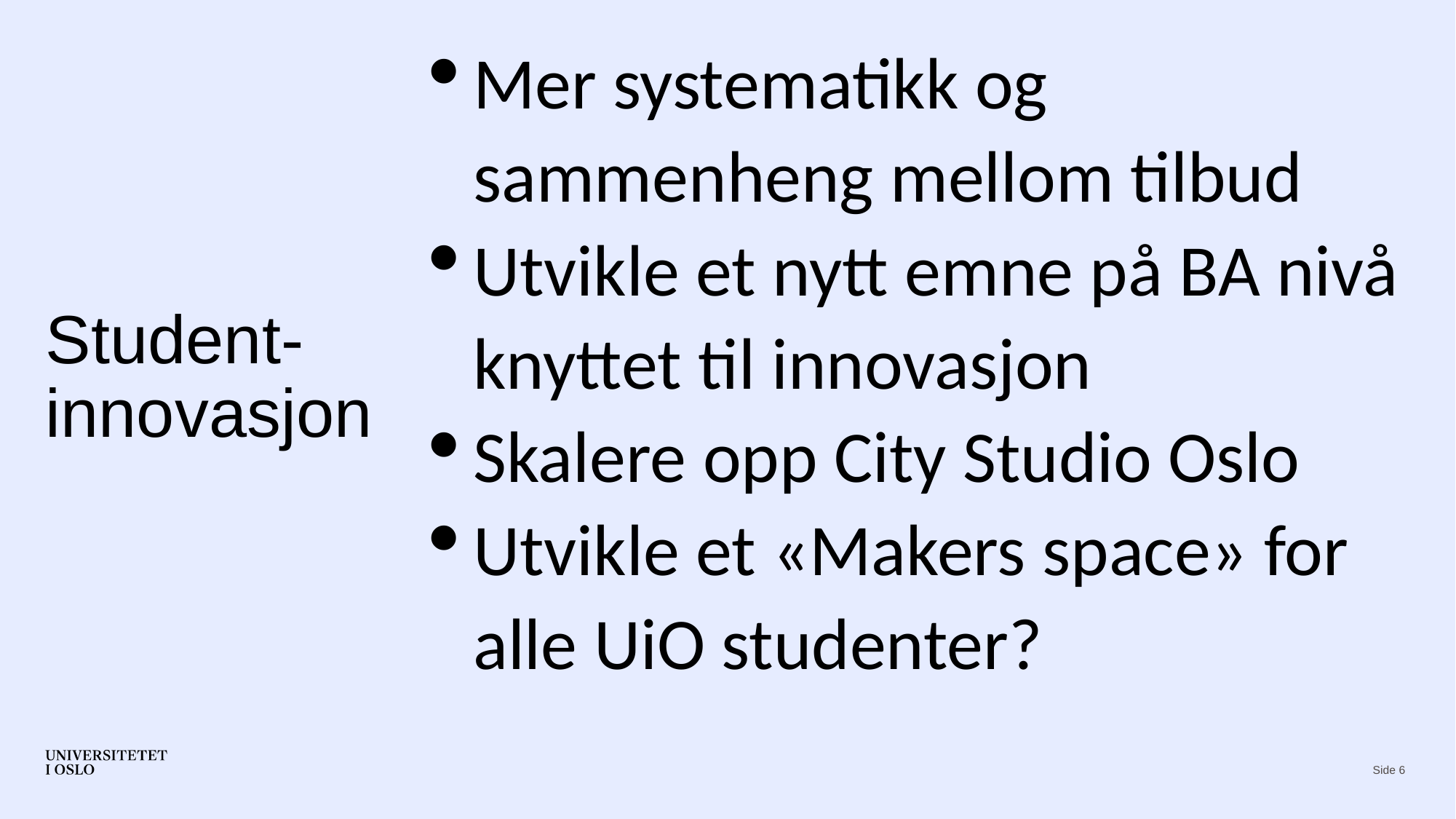

Mer systematikk og sammenheng mellom tilbud
Utvikle et nytt emne på BA nivå knyttet til innovasjon
Skalere opp City Studio Oslo
Utvikle et «Makers space» for alle UiO studenter?

# Student-innovasjon
Side 6